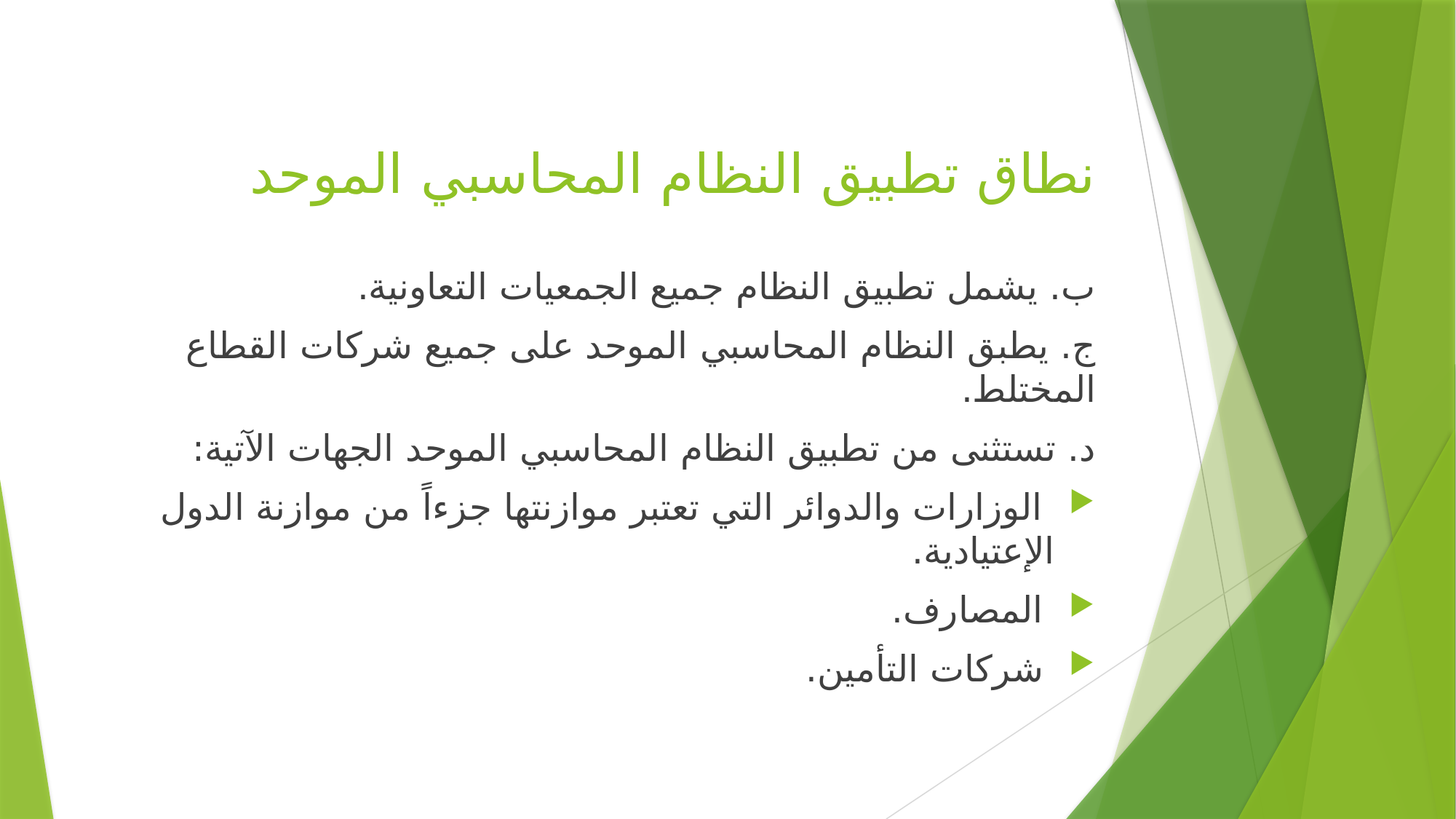

# نطاق تطبيق النظام المحاسبي الموحد
ب. يشمل تطبيق النظام جميع الجمعيات التعاونية.
ج. يطبق النظام المحاسبي الموحد على جميع شركات القطاع المختلط.
د. تستثنى من تطبيق النظام المحاسبي الموحد الجهات الآتية:
 الوزارات والدوائر التي تعتبر موازنتها جزءاً من موازنة الدول الإعتيادية.
 المصارف.
 شركات التأمين.